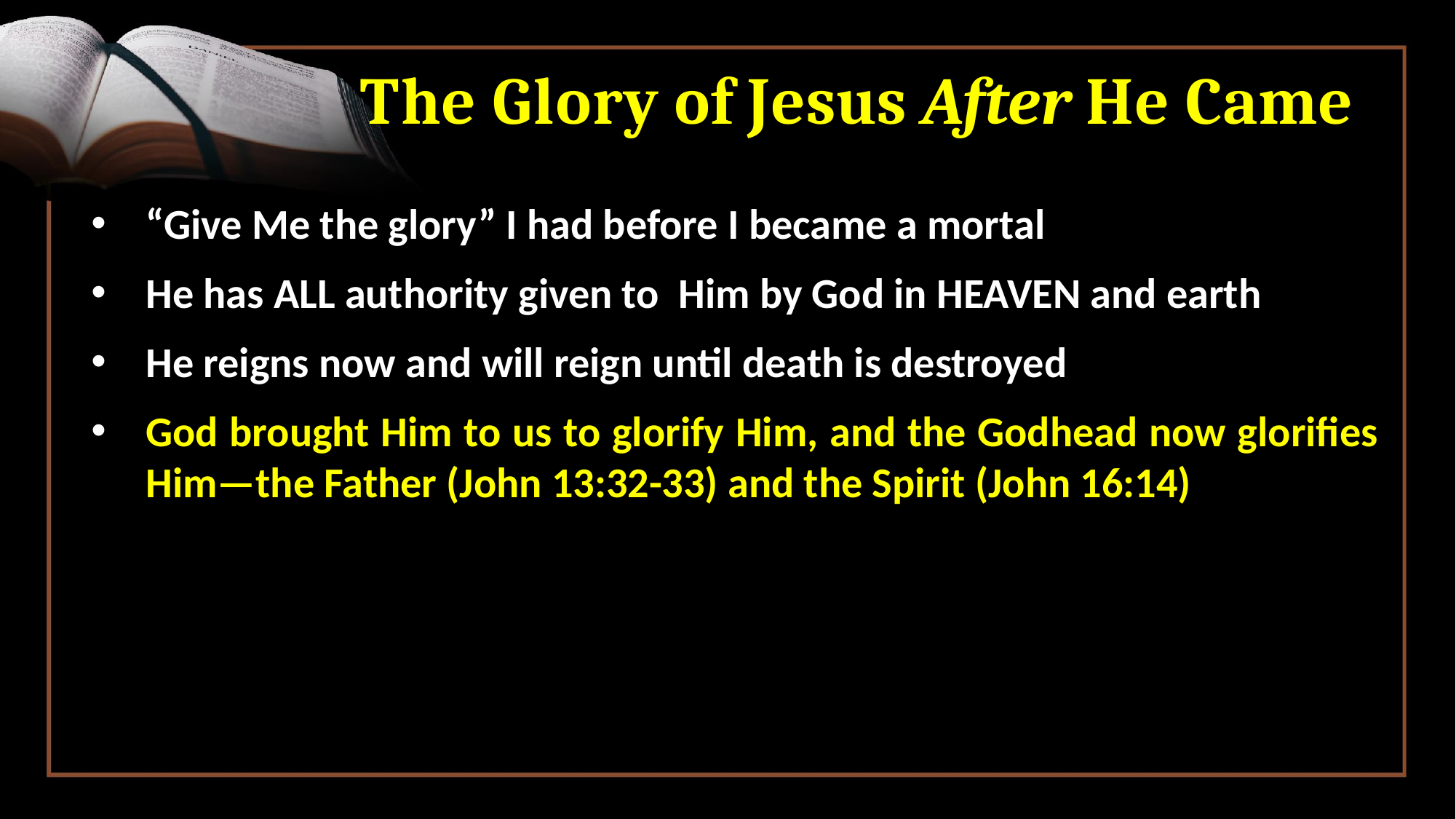

# The Glory of Jesus After He Came

“Give Me the glory” I had before I became a mortal
He has ALL authority given to  Him by God in HEAVEN and earth
He reigns now and will reign until death is destroyed
God brought Him to us to glorify Him, and the Godhead now glorifies Him—the Father (John 13:32-33) and the Spirit (John 16:14)